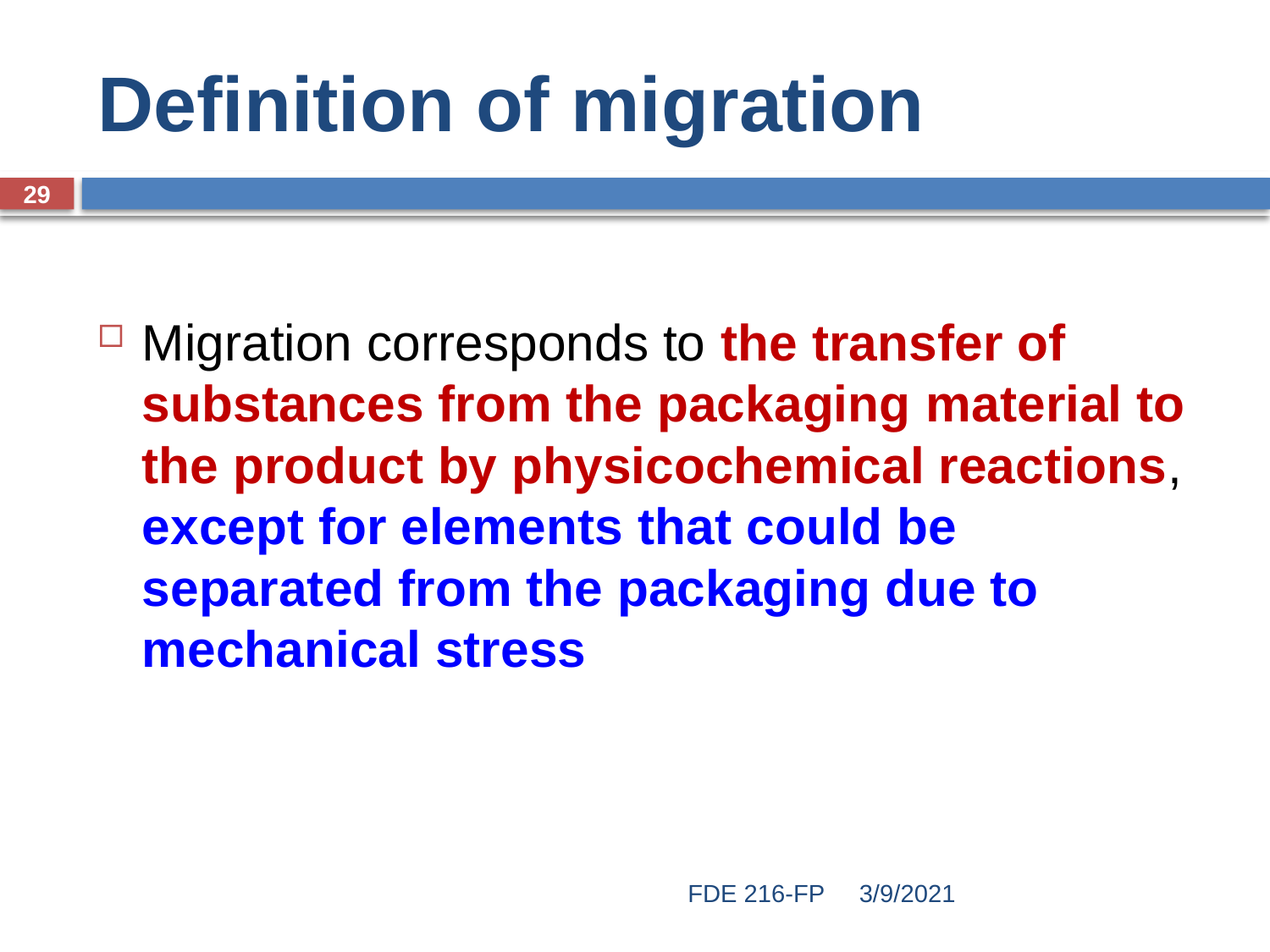

# Definition of migration
29
Migration corresponds to the transfer of substances from the packaging material to the product by physicochemical reactions, except for elements that could be separated from the packaging due to mechanical stress
FDE 216-FP
3/9/2021